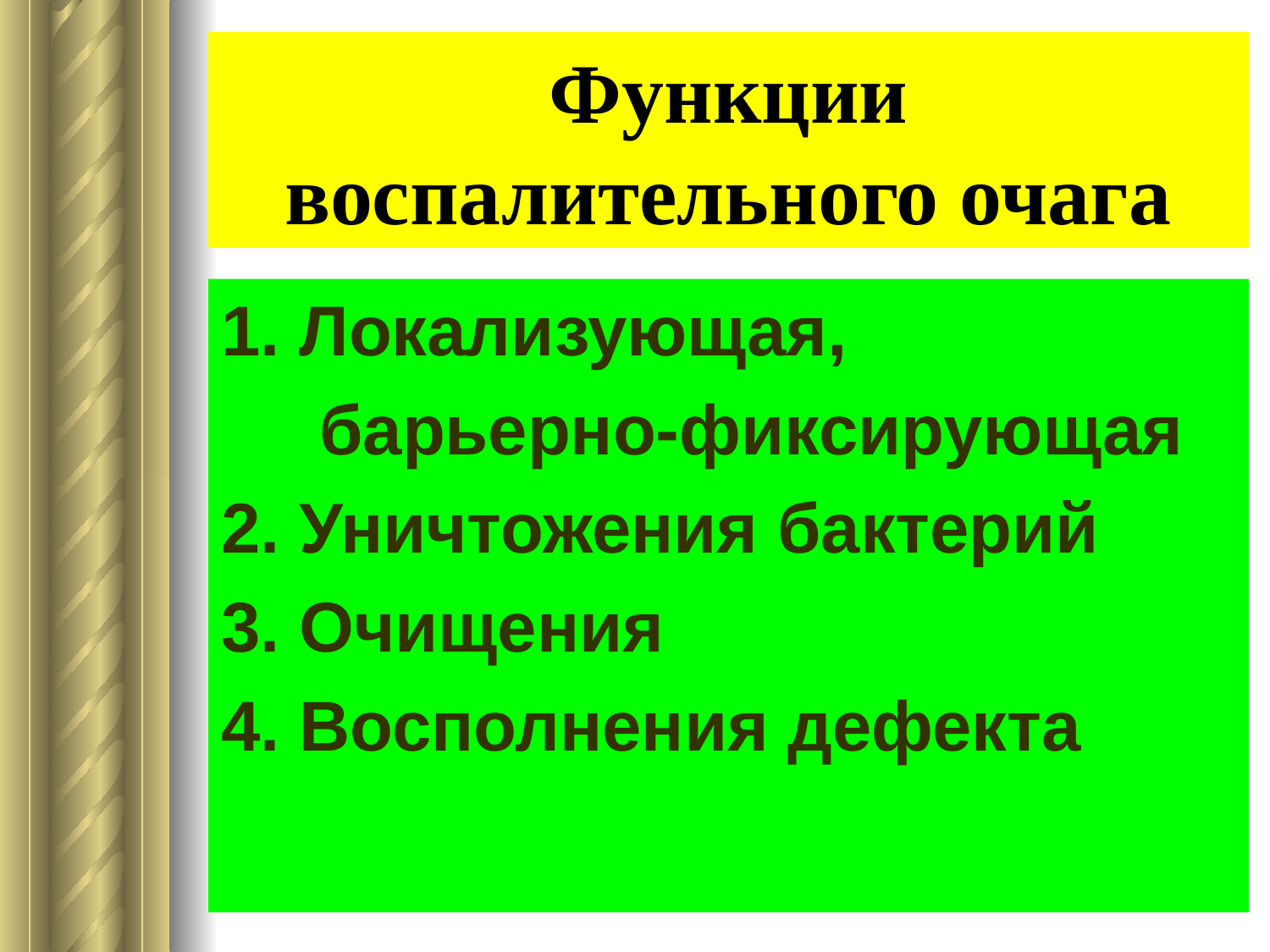

# Функции воспалительного очага
1. Локализующая,
     барьерно-фиксирующая
2. Уничтожения бактерий
3. Очищения
4. Восполнения дефекта